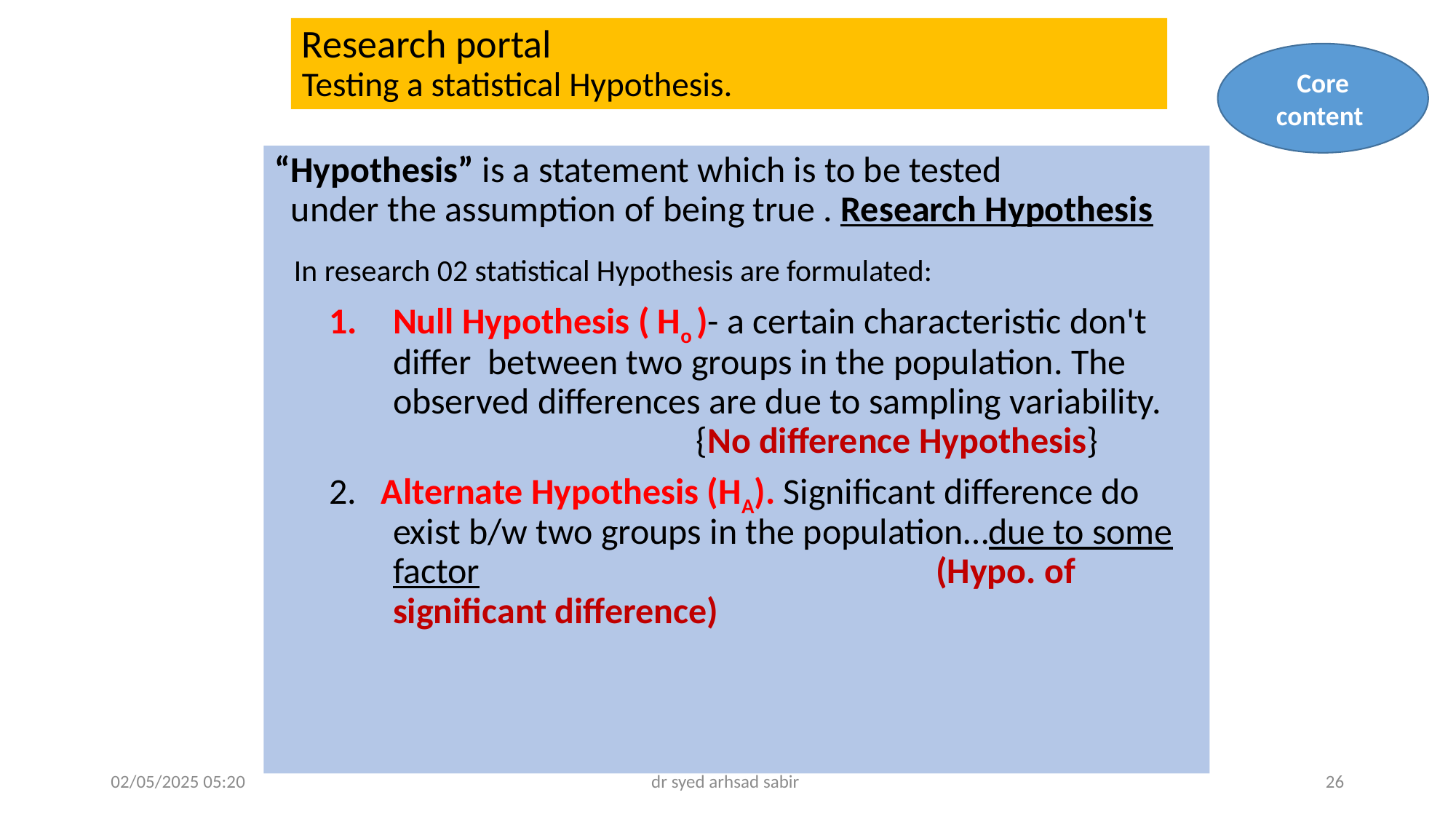

# Research portal Testing a statistical Hypothesis.
Core content
“Hypothesis” is a statement which is to be tested
  under the assumption of being true . Research Hypothesis
  In research 02 statistical Hypothesis are formulated:
Null Hypothesis ( Ho )- a certain characteristic don't differ  between two groups in the population. The observed differences are due to sampling variability.                                          {No difference Hypothesis}
2.   Alternate Hypothesis (HA). Significant difference do exist b/w two groups in the population…due to some factor	                                                     (Hypo. of significant difference)
02/05/2025 05:20
dr syed arhsad sabir
26